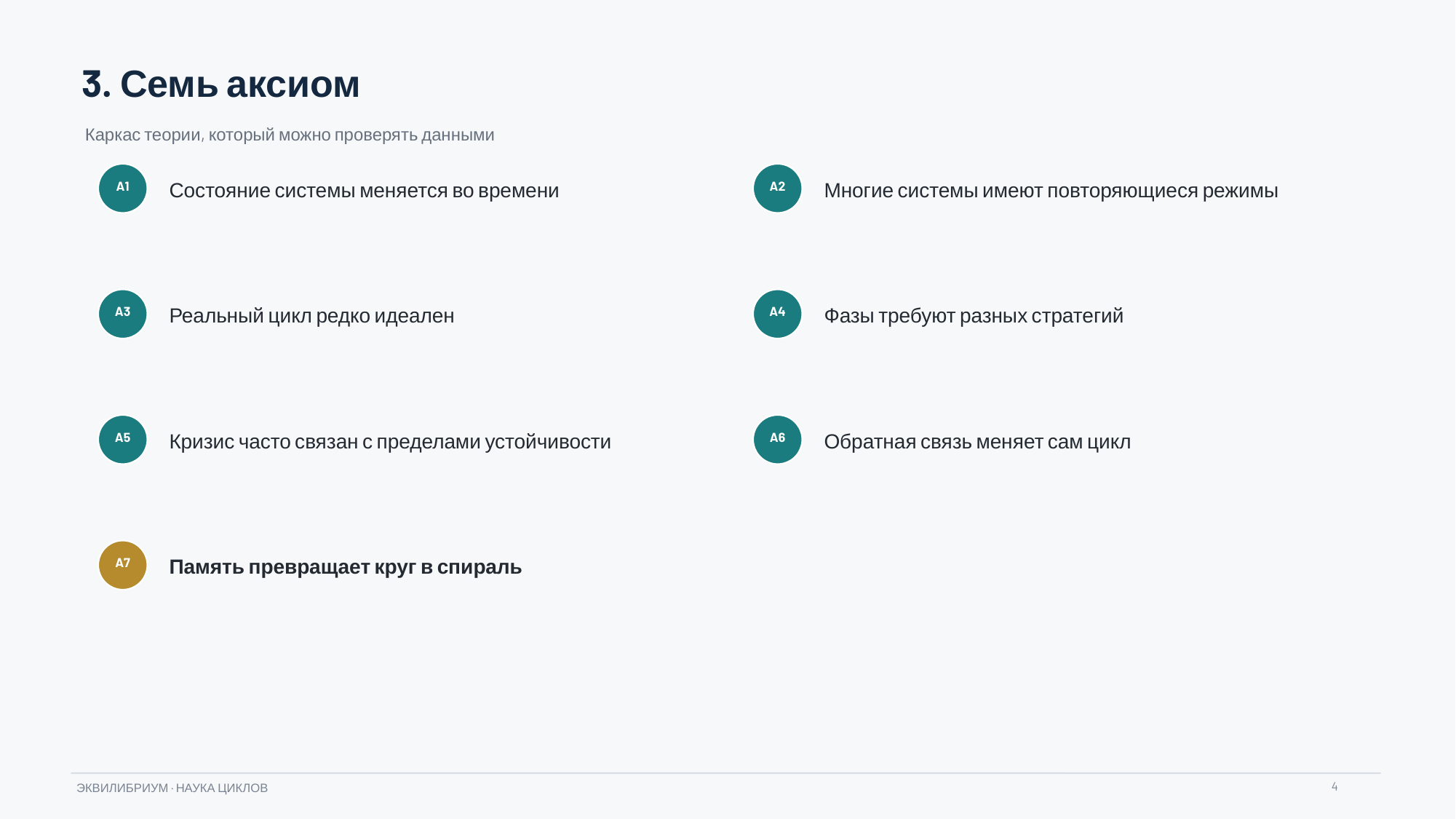

3. Семь аксиом
Каркас теории, который можно проверять данными

Состояние системы меняется во времени
Многие системы имеют повторяющиеся режимы
A1
A2

Реальный цикл редко идеален
Фазы требуют разных стратегий
A3
A4

Кризис часто связан с пределами устойчивости
Обратная связь меняет сам цикл
A5
A6

Память превращает круг в спираль
A7
4